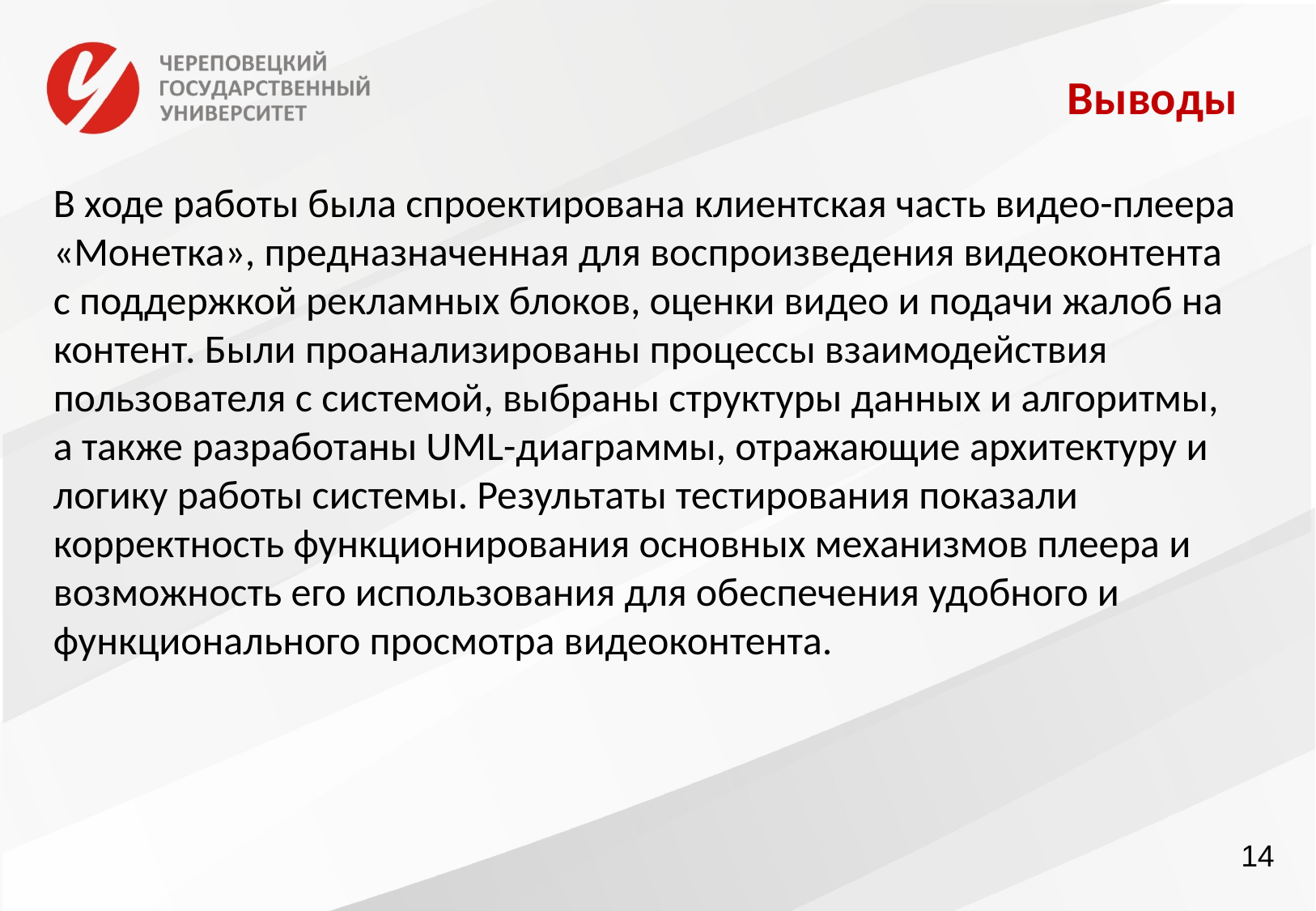

# Выводы
В ходе работы была спроектирована клиентская часть видео-плеера «Монетка», предназначенная для воспроизведения видеоконтента с поддержкой рекламных блоков, оценки видео и подачи жалоб на контент. Были проанализированы процессы взаимодействия пользователя с системой, выбраны структуры данных и алгоритмы, а также разработаны UML-диаграммы, отражающие архитектуру и логику работы системы. Результаты тестирования показали корректность функционирования основных механизмов плеера и возможность его использования для обеспечения удобного и функционального просмотра видеоконтента.
14